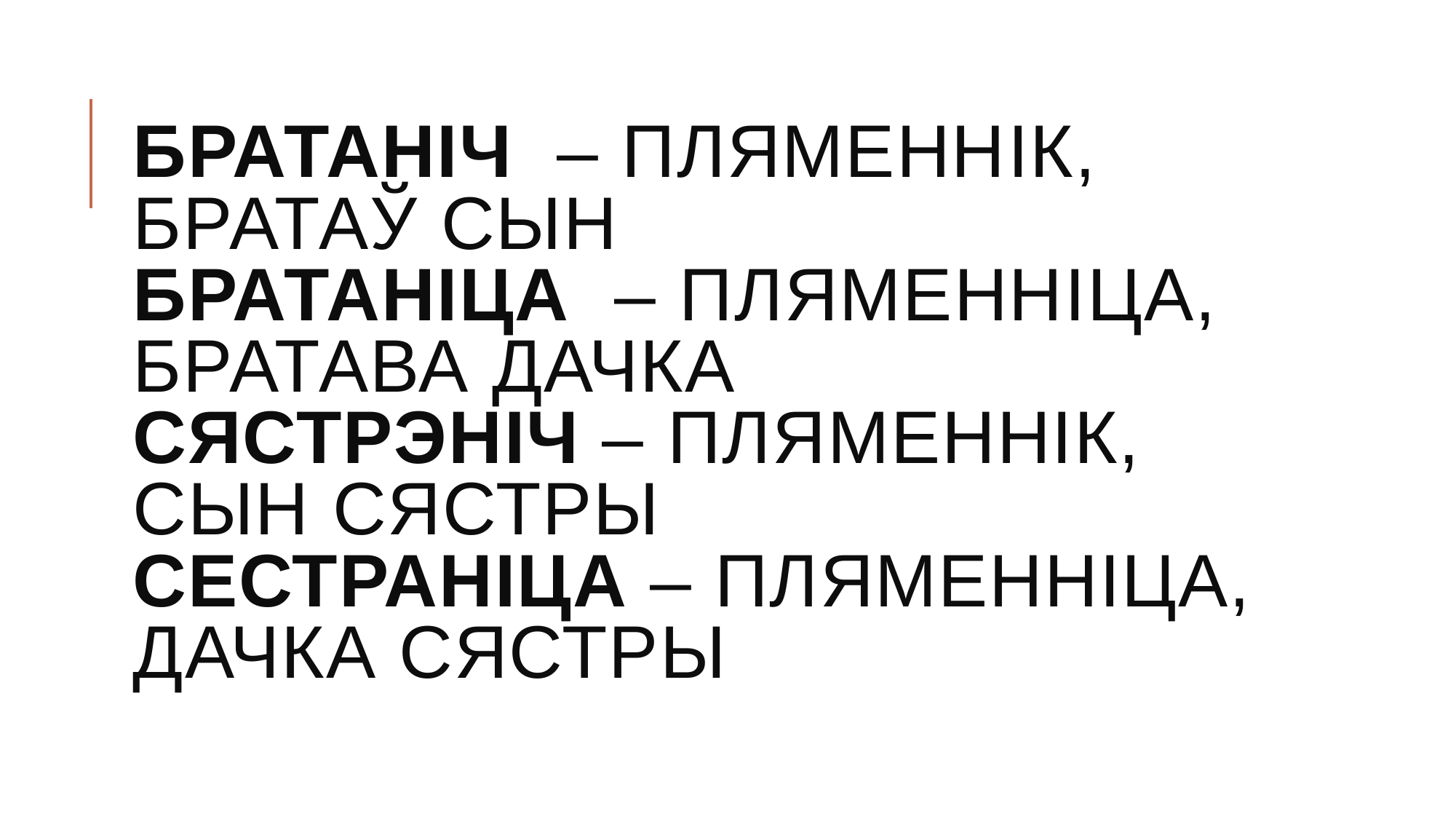

# Братанiч  – пляменнiк, братаў сын Братанiца  – пляменнiца, братава дачка Сястрэнiч – пляменнік, сын сястры Сестранiца – пляменніца, дачка сястры